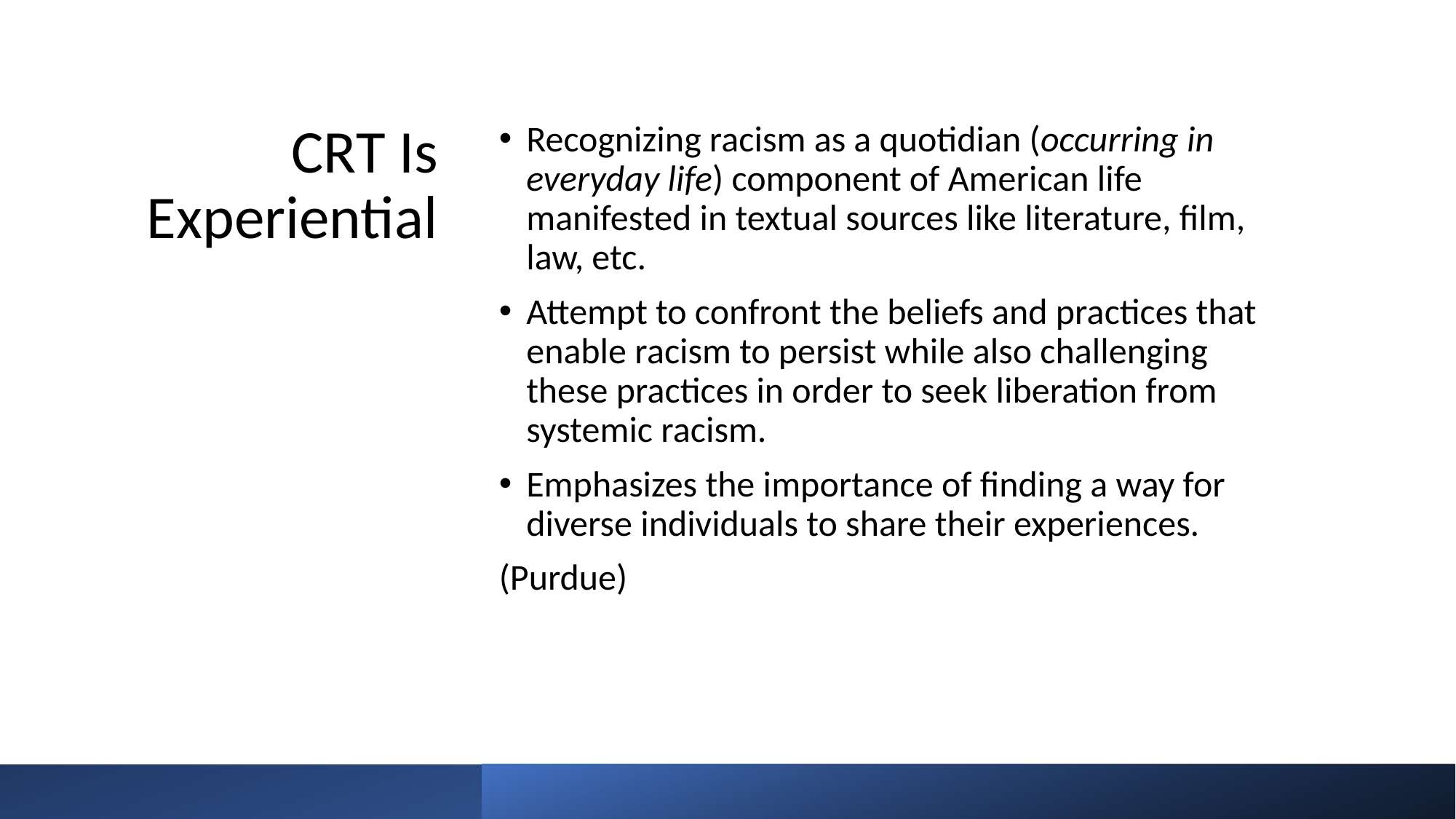

# CRT Is Experiential
Recognizing racism as a quotidian (occurring in everyday life) component of American life manifested in textual sources like literature, film, law, etc.
Attempt to confront the beliefs and practices that enable racism to persist while also challenging these practices in order to seek liberation from systemic racism.
Emphasizes the importance of finding a way for diverse individuals to share their experiences.
(Purdue)